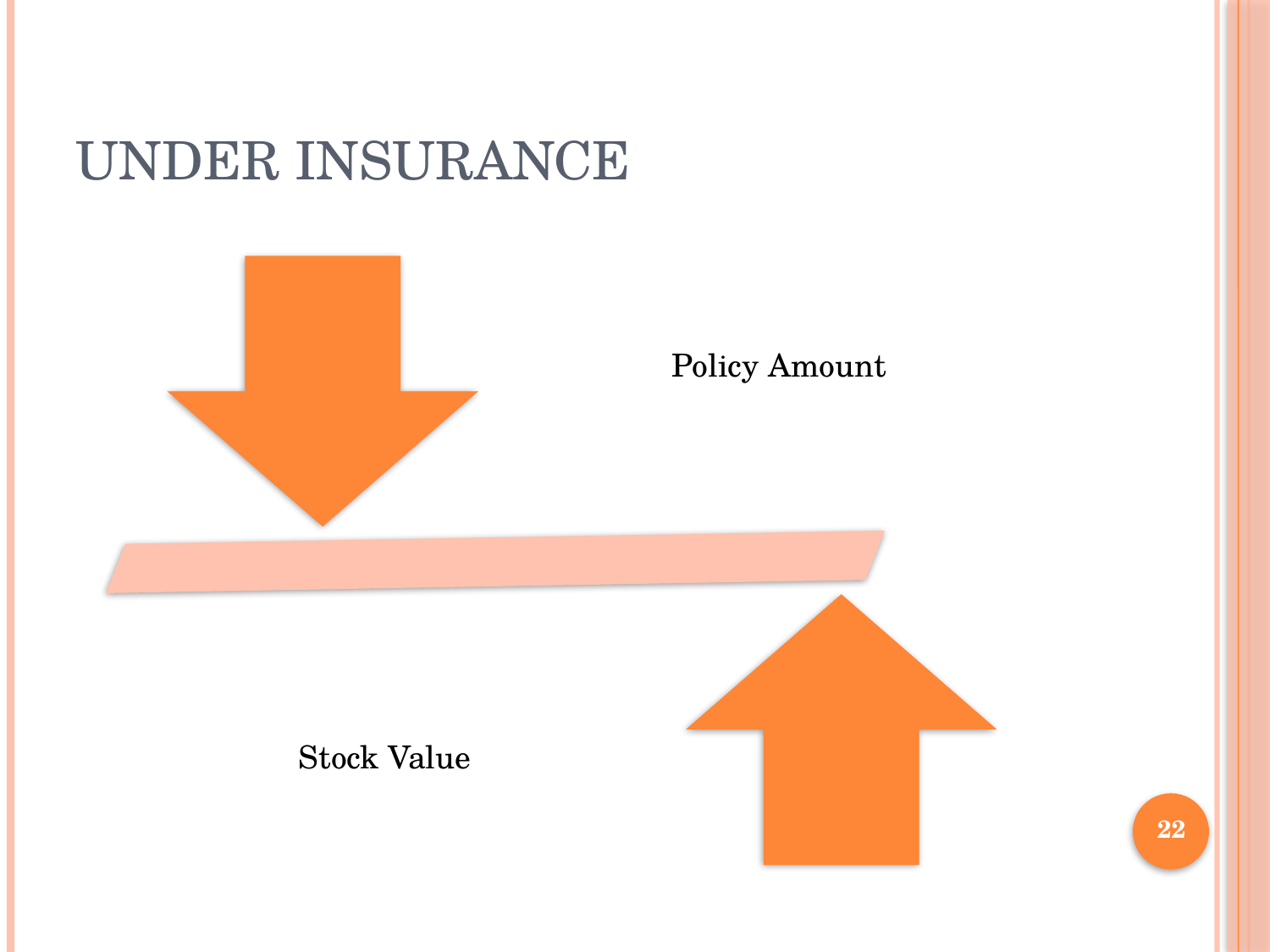

# Under insurance
Policy Amount
Stock Value

22